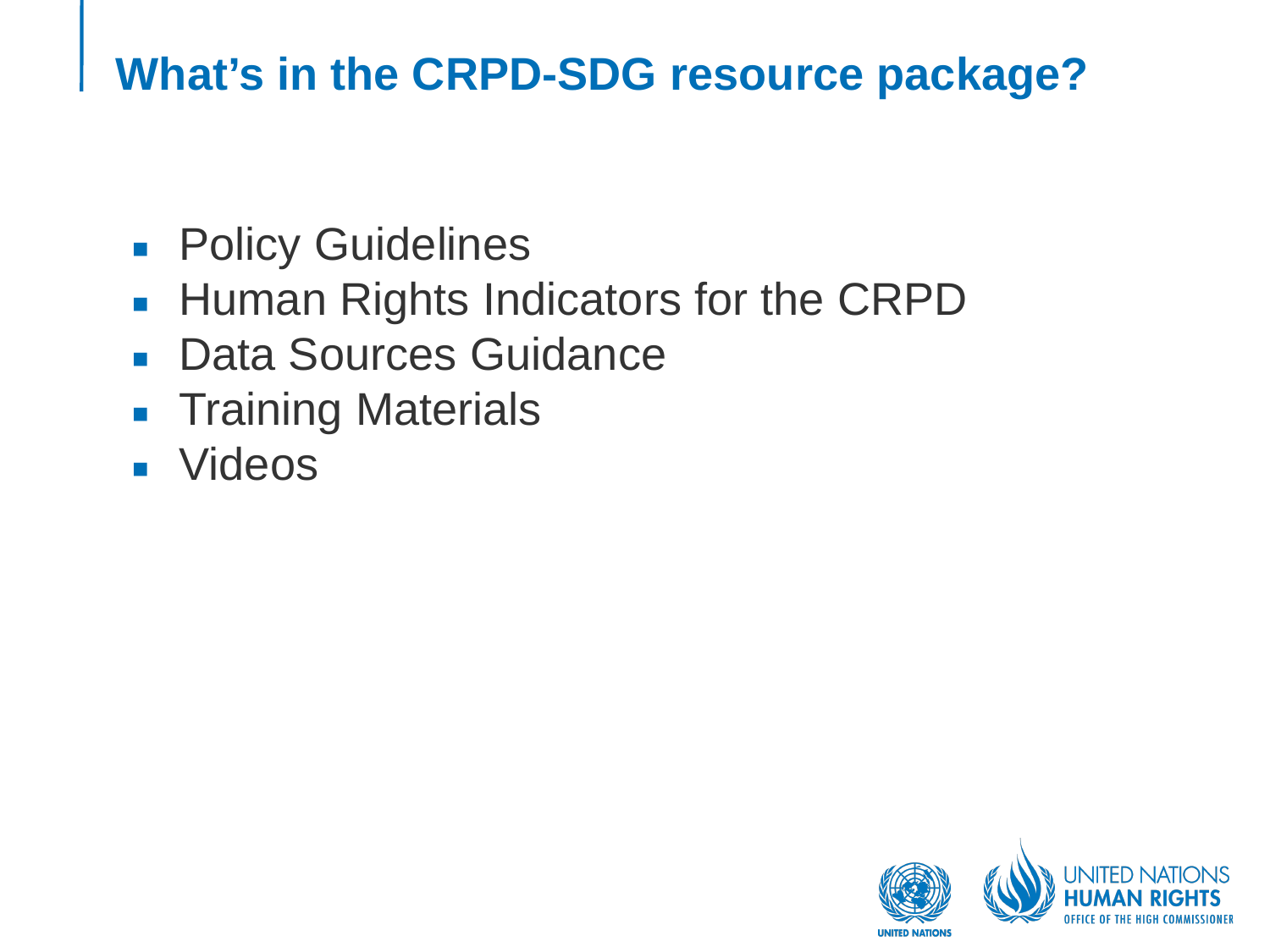

# What’s in the CRPD-SDG resource package?
Policy Guidelines
Human Rights Indicators for the CRPD
Data Sources Guidance
Training Materials
Videos